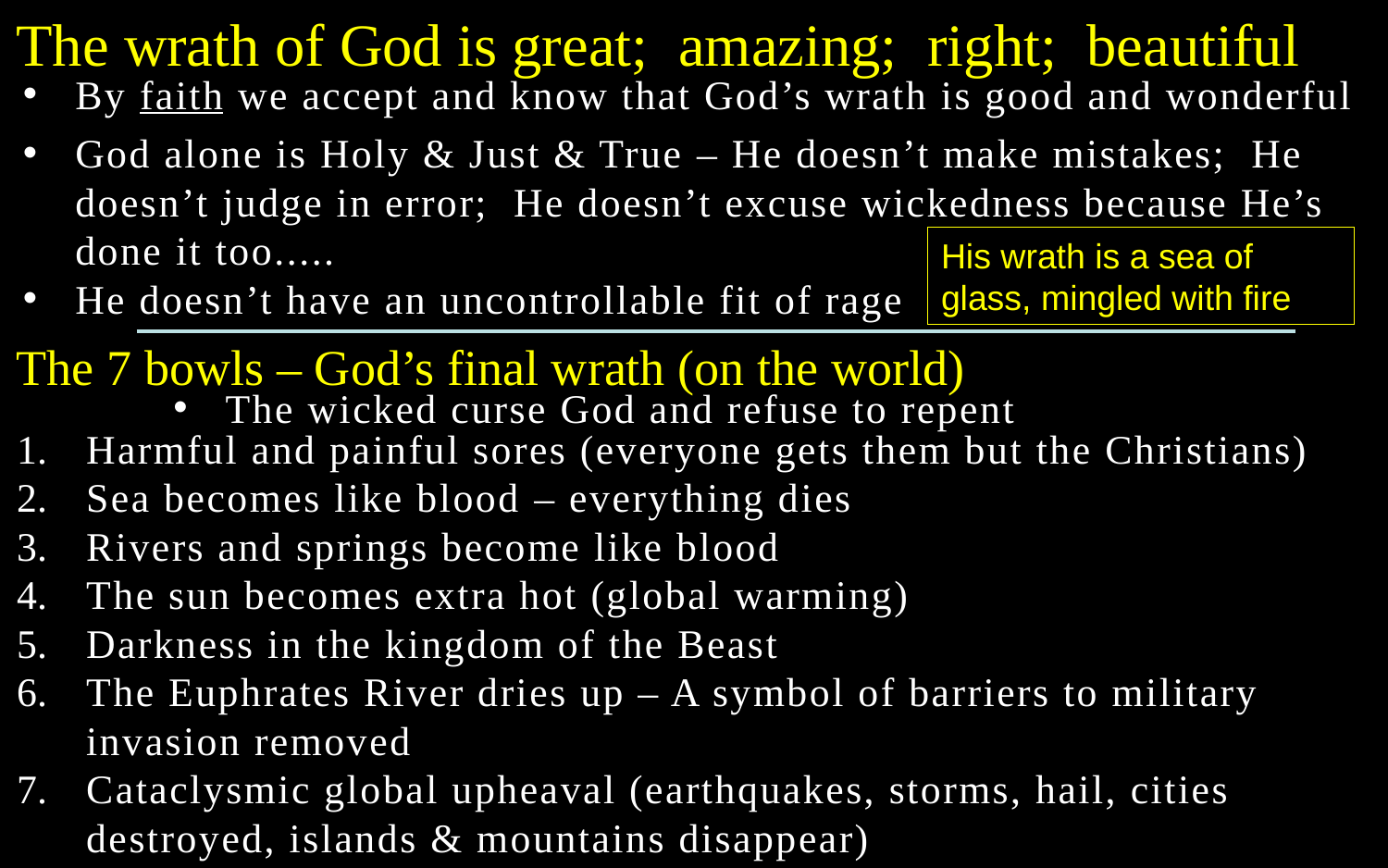

The wrath of God is great;  amazing;  right;  beautiful
By faith we accept and know that God’s wrath is good and wonderful
God alone is Holy & Just & True – He doesn’t make mistakes;  He doesn’t judge in error;  He doesn’t excuse wickedness because He’s done it too.....
He doesn’t have an uncontrollable fit of rage
His wrath is a sea of glass, mingled with fire
The 7 bowls – God’s final wrath (on the world)
The wicked curse God and refuse to repent
Harmful and painful sores (everyone gets them but the Christians)
Sea becomes like blood – everything dies
Rivers and springs become like blood
The sun becomes extra hot (global warming)
Darkness in the kingdom of the Beast
The Euphrates River dries up – A symbol of barriers to military invasion removed
Cataclysmic global upheaval (earthquakes, storms, hail, cities destroyed, islands & mountains disappear)